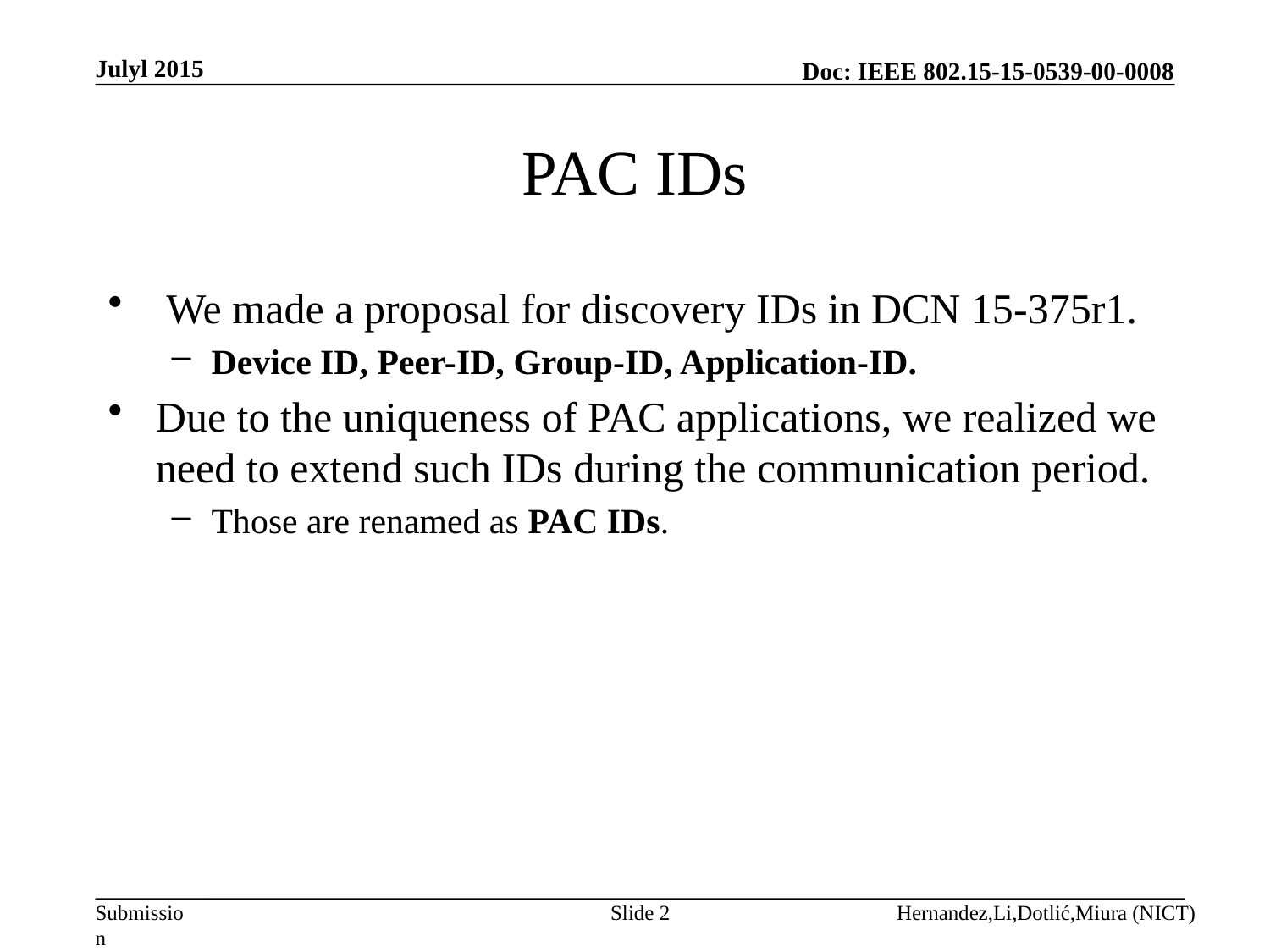

Julyl 2015
# PAC IDs
 We made a proposal for discovery IDs in DCN 15-375r1.
Device ID, Peer-ID, Group-ID, Application-ID.
Due to the uniqueness of PAC applications, we realized we need to extend such IDs during the communication period.
Those are renamed as PAC IDs.

Slide 2
Hernandez,Li,Dotlić,Miura (NICT)